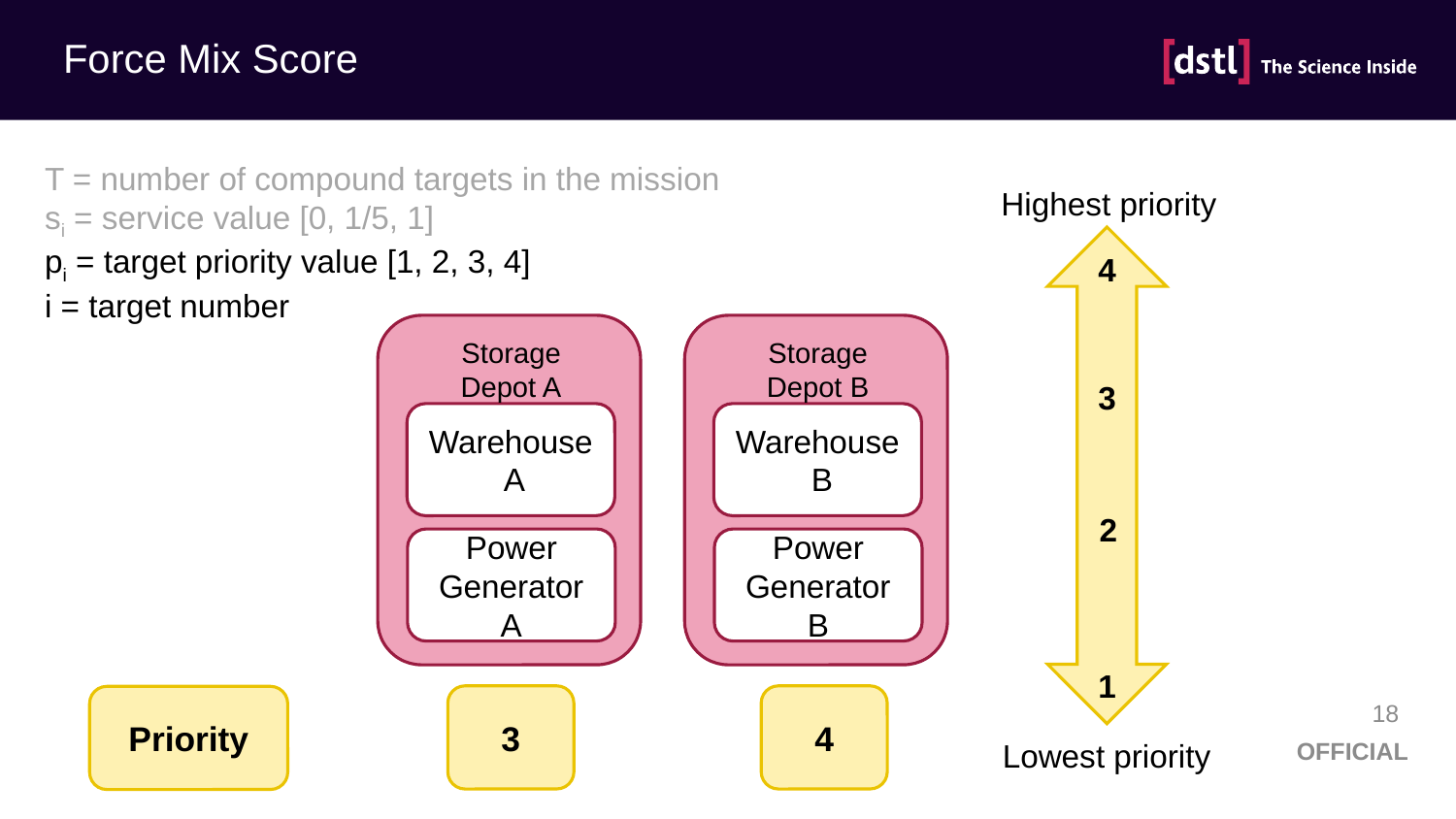

# Force Mix Score
T = number of compound targets in the mission
si = service value [0, 1/5, 1]
pi = target priority value [1, 2, 3, 4]
i = target number
Highest priority

4
3
2
1
Lowest priority

Storage Depot A
Warehouse  A
Power Generator A

Storage Depot B
Warehouse  B
Power Generator B
3
4
Priority
18
OFFICIAL